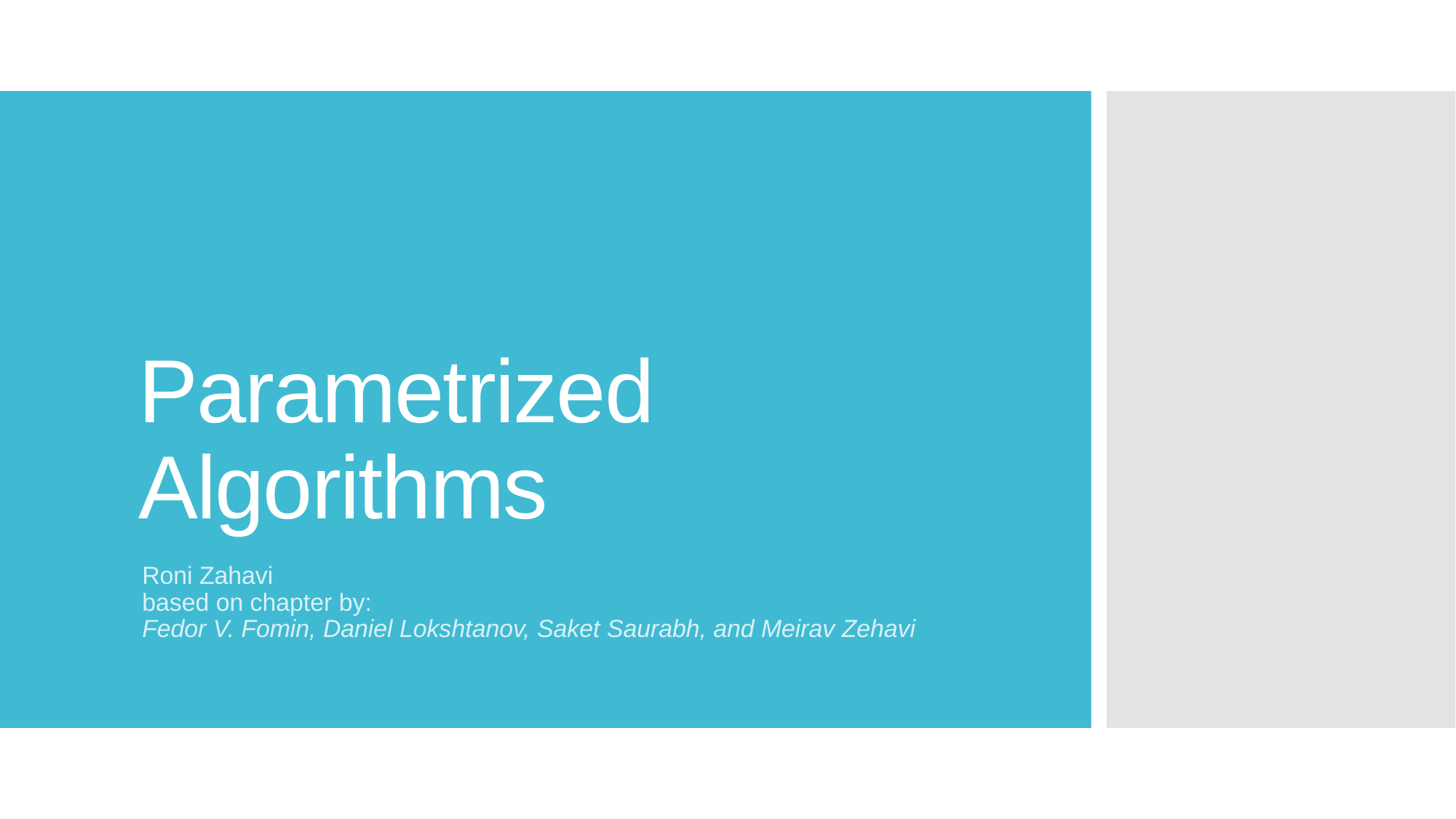

# Parametrized Algorithms
Roni Zahavi
based on chapter by:
Fedor V. Fomin, Daniel Lokshtanov, Saket Saurabh, and Meirav Zehavi